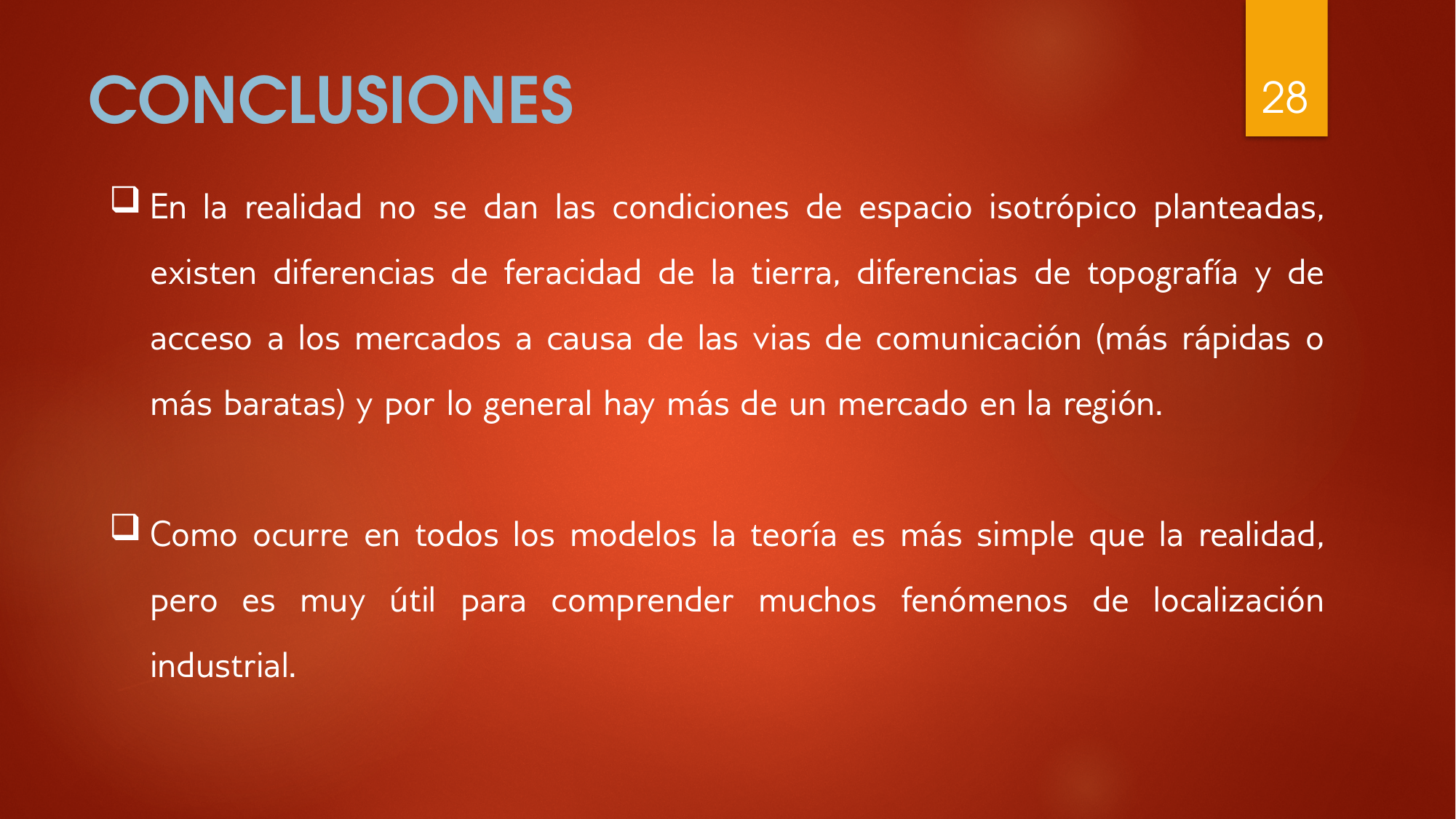

28
# CONCLUSIONES
En la realidad no se dan las condiciones de espacio isotrópico planteadas, existen diferencias de feracidad de la tierra, diferencias de topografía y de acceso a los mercados a causa de las vias de comunicación (más rápidas o más baratas) y por lo general hay más de un mercado en la región.

Como ocurre en todos los modelos la teoría es más simple que la realidad, pero es muy útil para comprender muchos fenómenos de localización industrial.